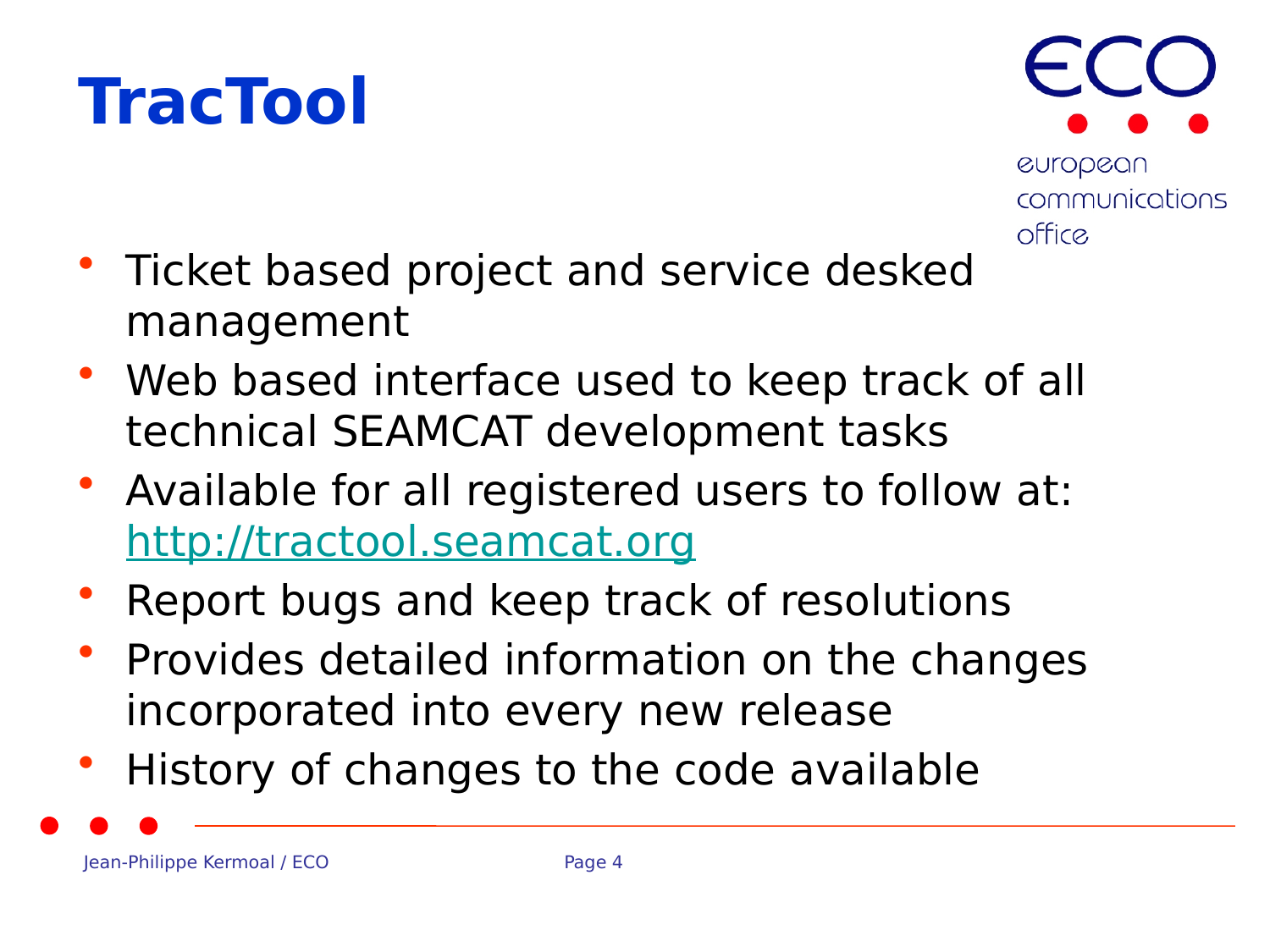

# TracTool
Ticket based project and service desked management
Web based interface used to keep track of all technical SEAMCAT development tasks
Available for all registered users to follow at: http://tractool.seamcat.org
Report bugs and keep track of resolutions
Provides detailed information on the changes incorporated into every new release
History of changes to the code available